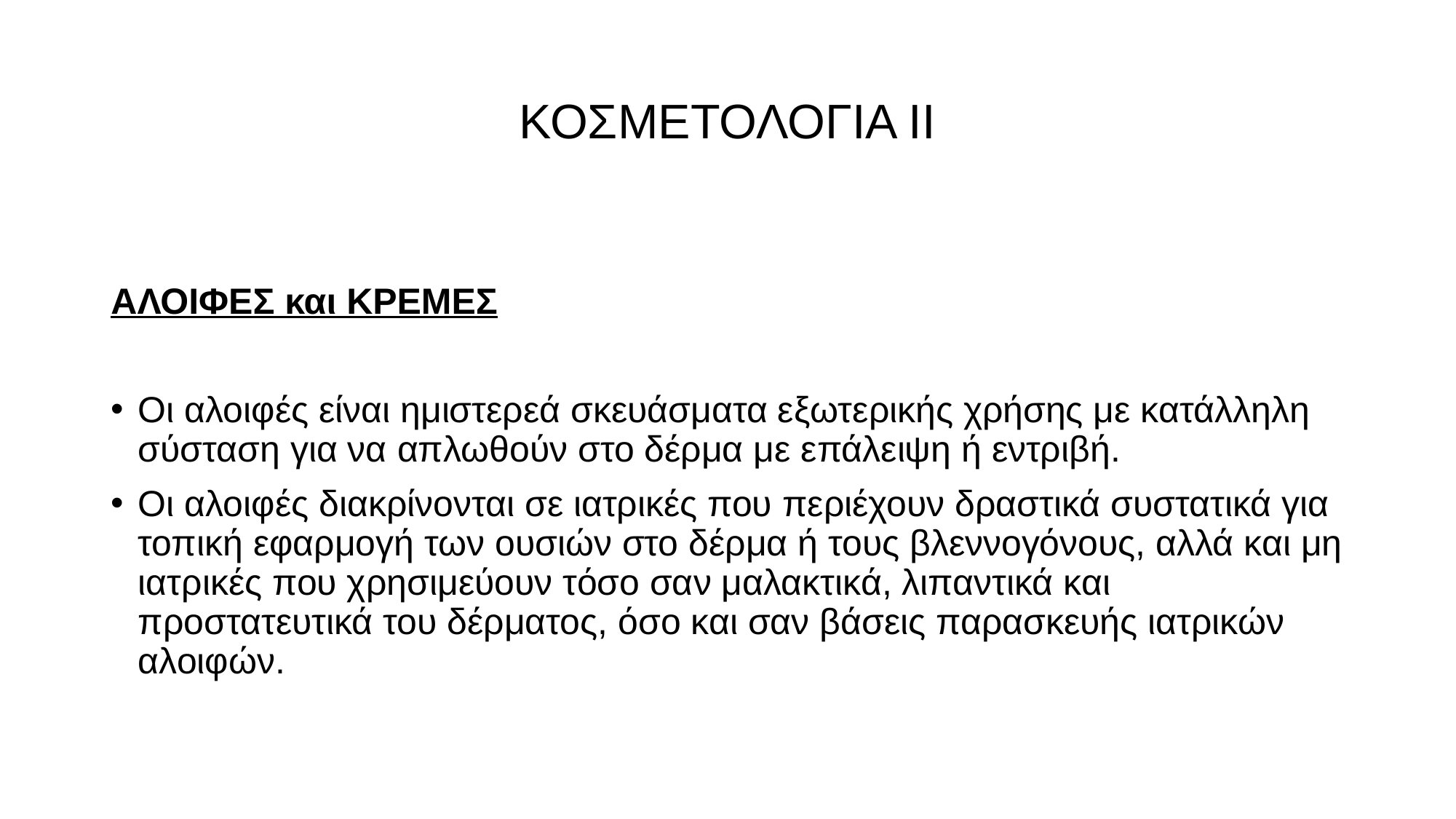

# ΚΟΣΜΕΤΟΛΟΓΙΑ ΙΙ

ΑΛΟΙΦΕΣ και ΚΡΕΜΕΣ

Οι αλοιφές είναι ημιστερεά σκευάσματα εξωτερικής χρήσης με κατάλληλη σύσταση για να απλωθούν στο δέρμα με επάλειψη ή εντριβή.
Οι αλοιφές διακρίνονται σε ιατρικές που περιέχουν δραστικά συστατικά για τοπική εφαρμογή των ουσιών στο δέρμα ή τους βλεννογόνους, αλλά και μη ιατρικές που χρησιμεύουν τόσο σαν μαλακτικά, λιπαντικά και προστατευτικά του δέρματος, όσο και σαν βάσεις παρασκευής ιατρικών αλοιφών.